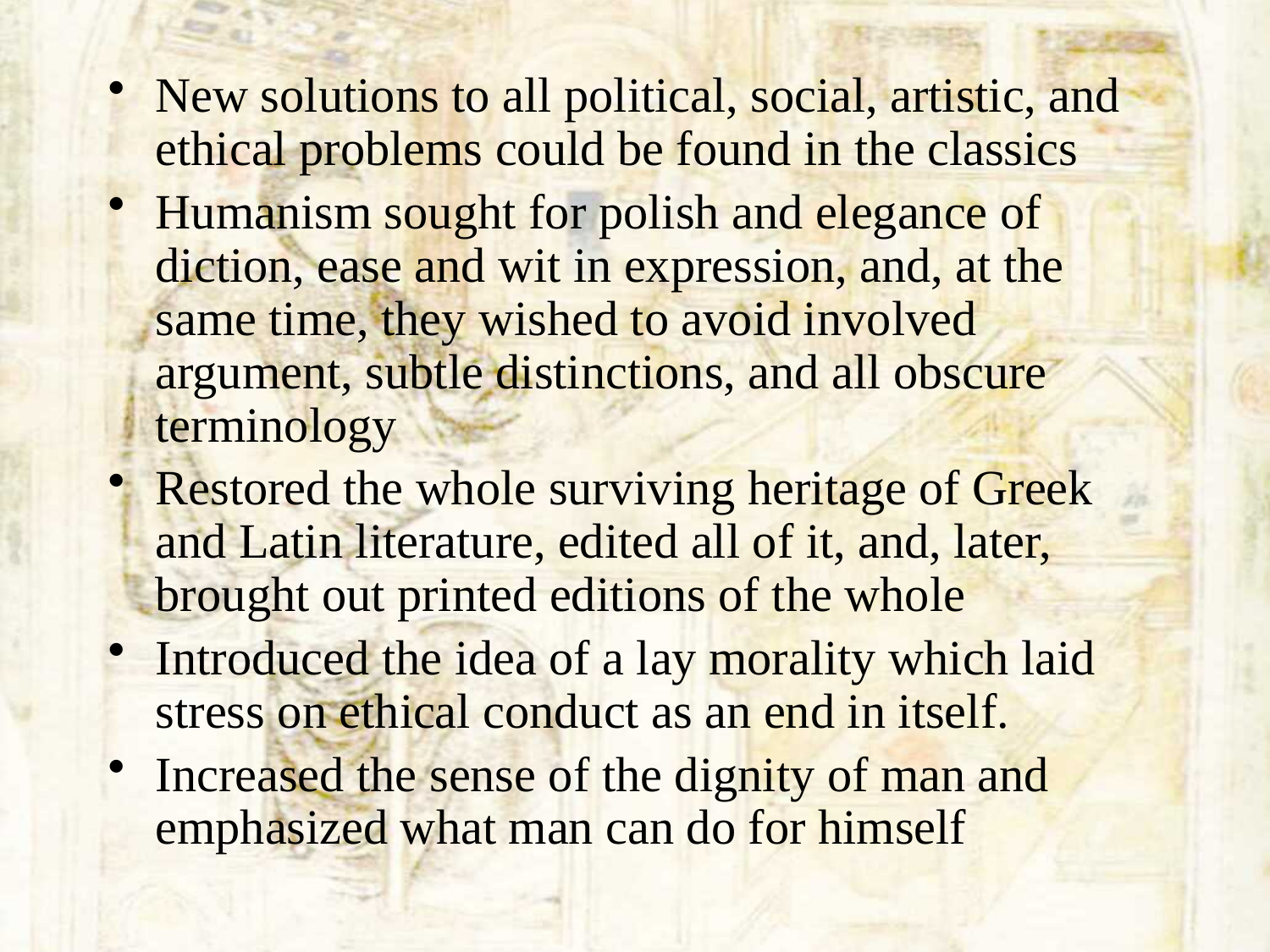

New solutions to all political, social, artistic, and ethical problems could be found in the classics
Humanism sought for polish and elegance of diction, ease and wit in expression, and, at the same time, they wished to avoid involved argument, subtle distinctions, and all obscure terminology
Restored the whole surviving heritage of Greek and Latin literature, edited all of it, and, later, brought out printed editions of the whole
Introduced the idea of a lay morality which laid stress on ethical conduct as an end in itself.
Increased the sense of the dignity of man and emphasized what man can do for himself
#